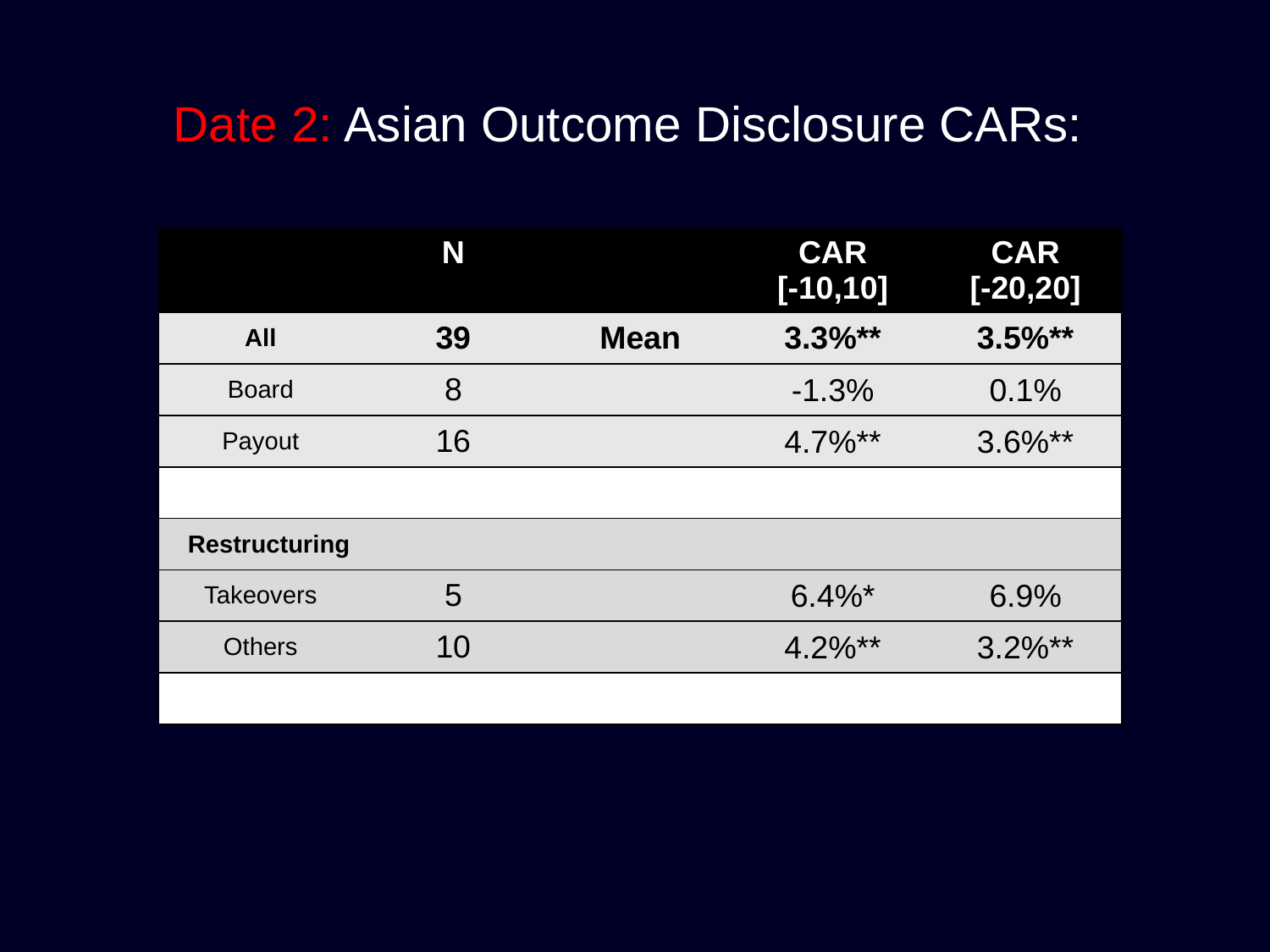

# Date 2: Asian Outcome Disclosure CARs:
|  | N |  | CAR [-10,10] | CAR [-20,20] |
| --- | --- | --- | --- | --- |
| All | 39 | Mean | 3.3%\*\* | 3.5%\*\* |
| Board | 8 |  | -1.3% | 0.1% |
| Payout | 16 |  | 4.7%\*\* | 3.6%\*\* |
|  |  |  |  |  |
| Restructuring |  |  |  |  |
| Takeovers | 5 |  | 6.4%\* | 6.9% |
| Others | 10 |  | 4.2%\*\* | 3.2%\*\* |
|  |  |  |  |  |